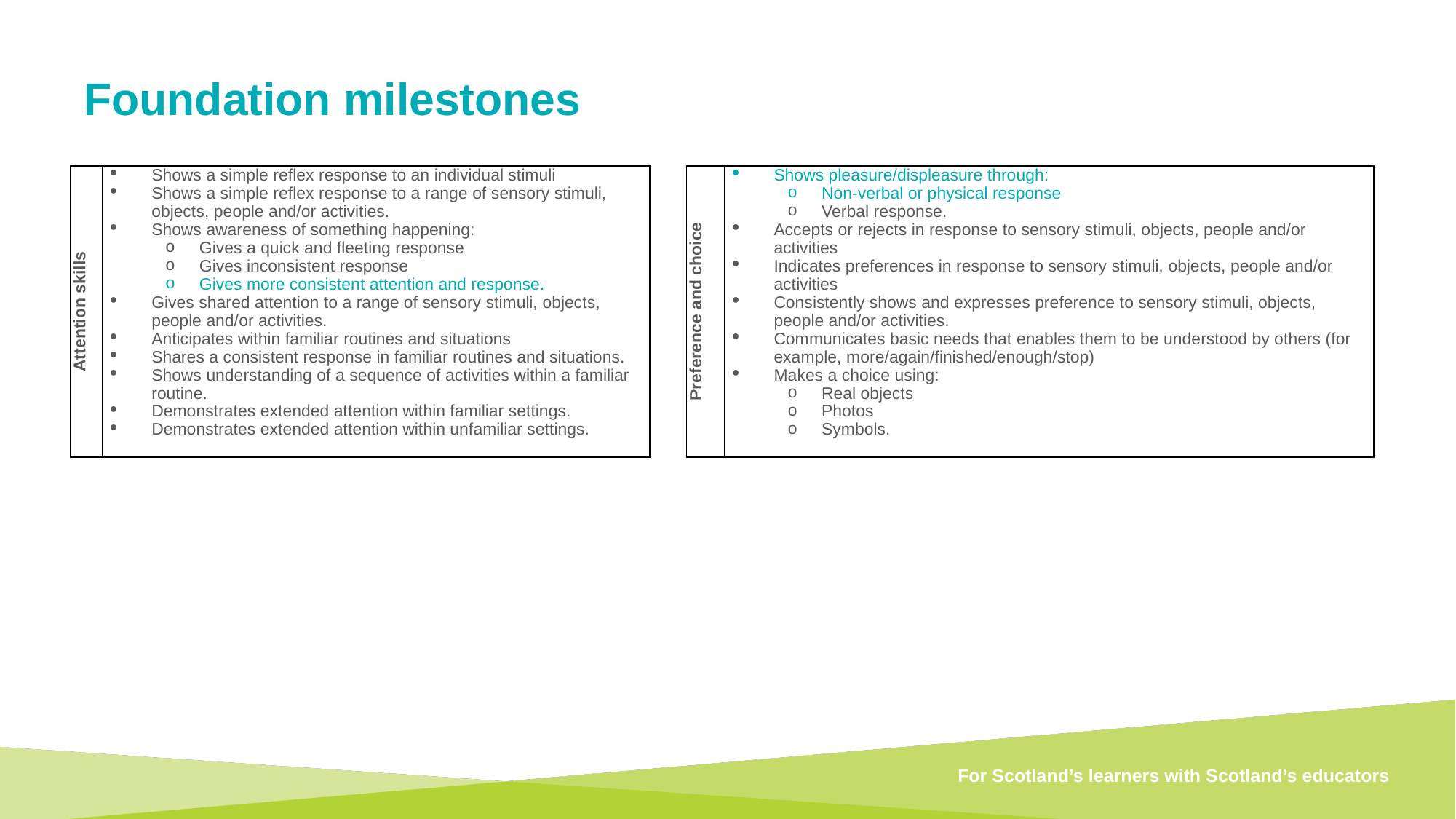

Foundation milestones
| Attention skills | Shows a simple reflex response to an individual stimuli Shows a simple reflex response to a range of sensory stimuli, objects, people and/or activities. Shows awareness of something happening: Gives a quick and fleeting response Gives inconsistent response Gives more consistent attention and response. Gives shared attention to a range of sensory stimuli, objects, people and/or activities. Anticipates within familiar routines and situations Shares a consistent response in familiar routines and situations. Shows understanding of a sequence of activities within a familiar routine. Demonstrates extended attention within familiar settings. Demonstrates extended attention within unfamiliar settings. |
| --- | --- |
| Preference and choice | Shows pleasure/displeasure through: Non-verbal or physical response Verbal response. Accepts or rejects in response to sensory stimuli, objects, people and/or activities Indicates preferences in response to sensory stimuli, objects, people and/or activities Consistently shows and expresses preference to sensory stimuli, objects, people and/or activities. Communicates basic needs that enables them to be understood by others (for example, more/again/finished/enough/stop) Makes a choice using: Real objects Photos Symbols. |
| --- | --- |